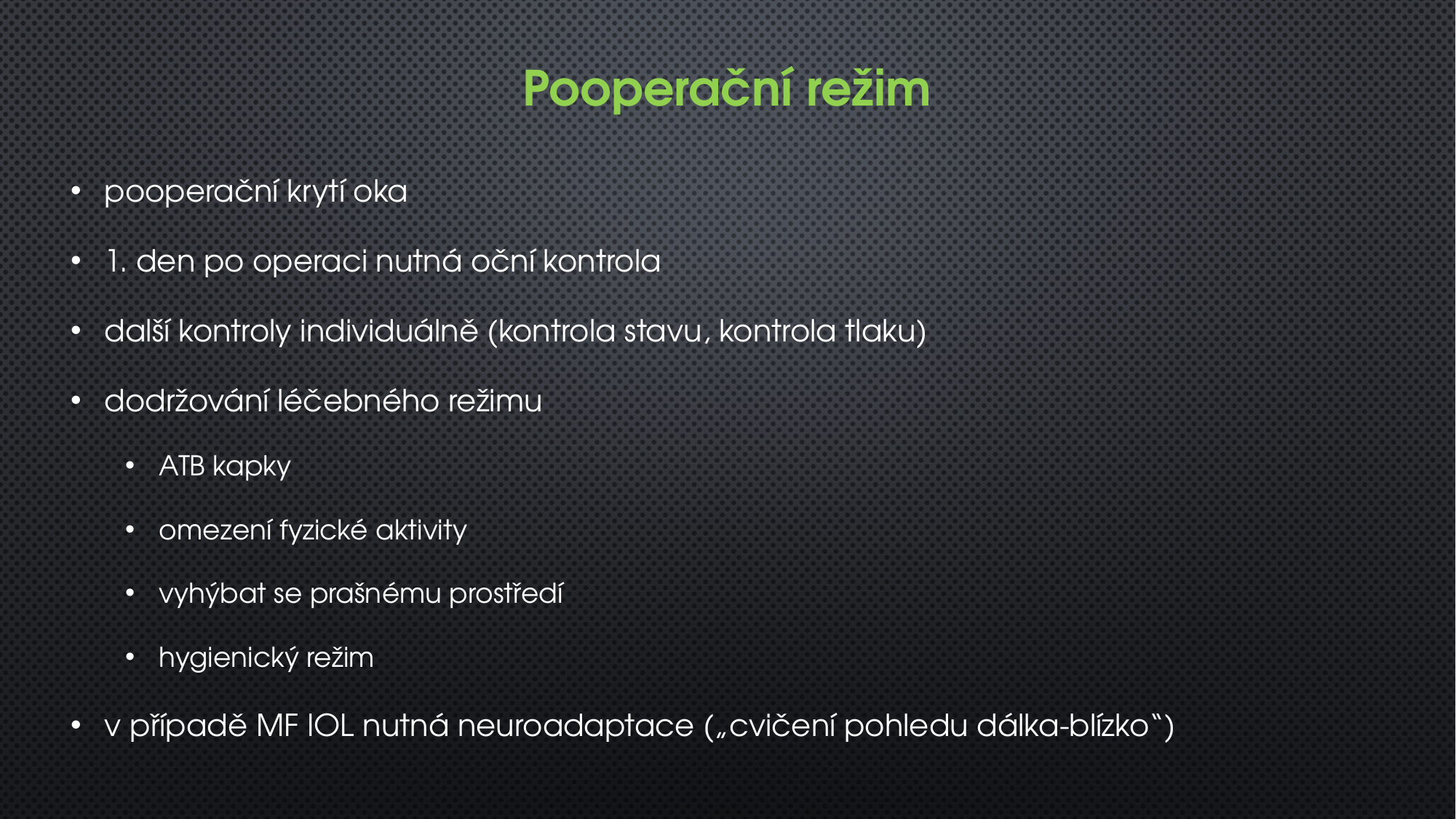

# Pooperační režim
pooperační krytí oka
1. den po operaci nutná oční kontrola
další kontroly individuálně (kontrola stavu, kontrola tlaku)
dodržování léčebného režimu
ATB kapky
omezení fyzické aktivity
vyhýbat se prašnému prostředí
hygienický režim
v případě MF IOL nutná neuroadaptace („cvičení pohledu dálka-blízko“)